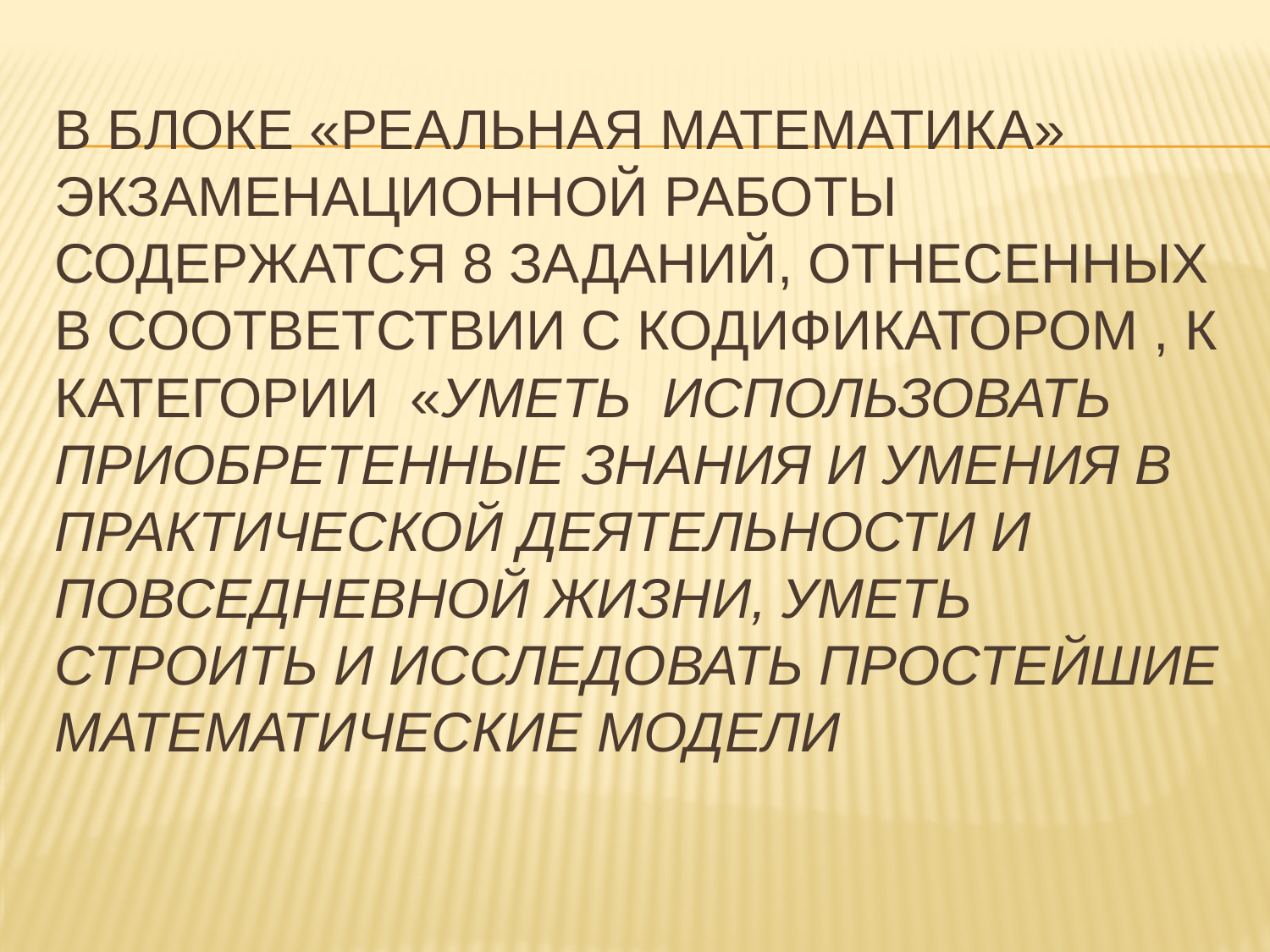

# В блоке «Реальная математика» экзаменационной работы содержатся 8 заданий, отнесенных в соответствии с кодификатором , к категории  «Уметь  использовать  приобретенные знания и умения в практической деятельности и повседневной жизни, уметь строить и исследовать простейшие математические модели